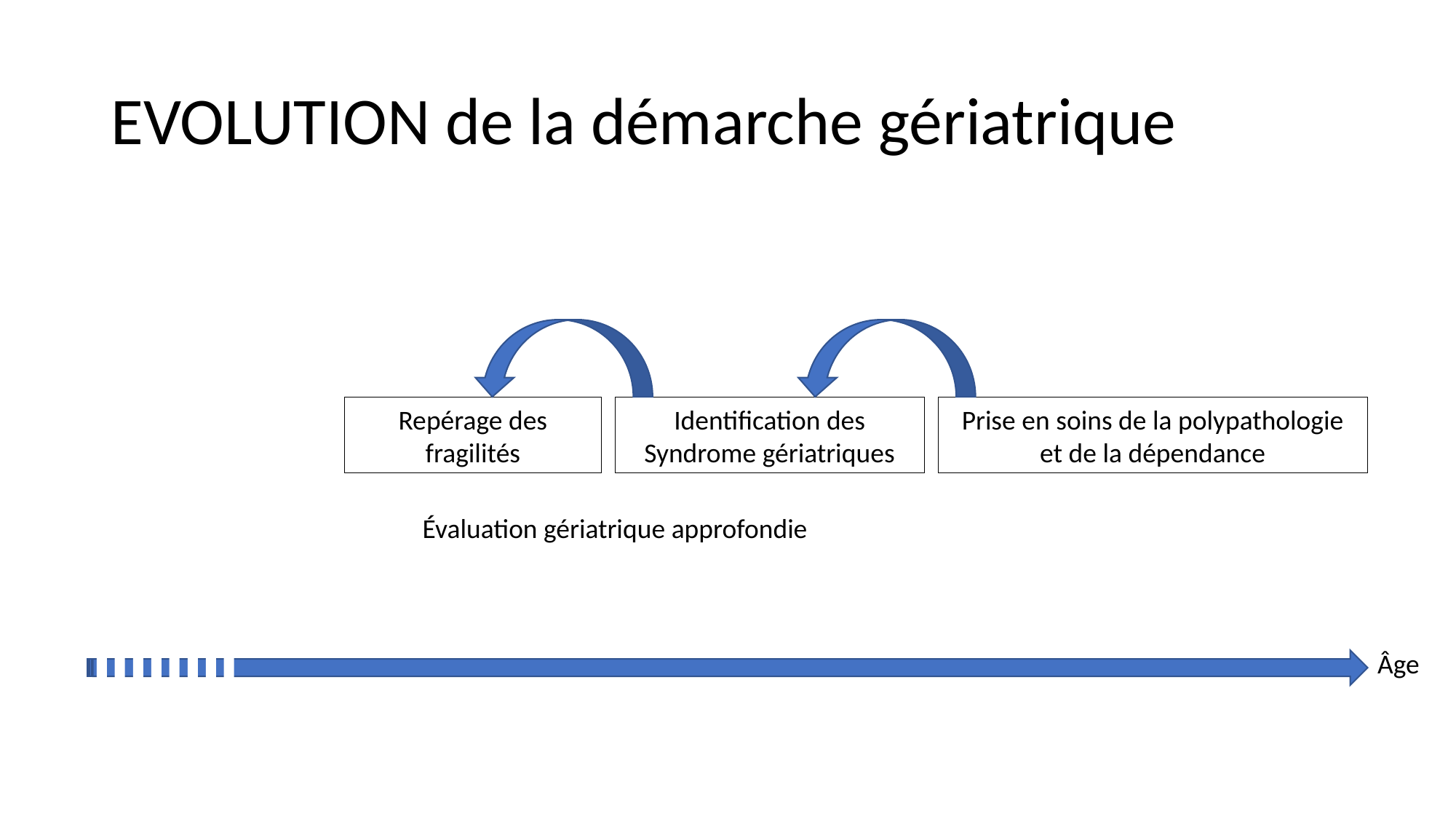

# EVOLUTION de la démarche gériatrique

Identification des Syndrome gériatriques
Repérage des fragilités
Prise en soins de la polypathologie et de la dépendance
Évaluation gériatrique approfondie

Âge